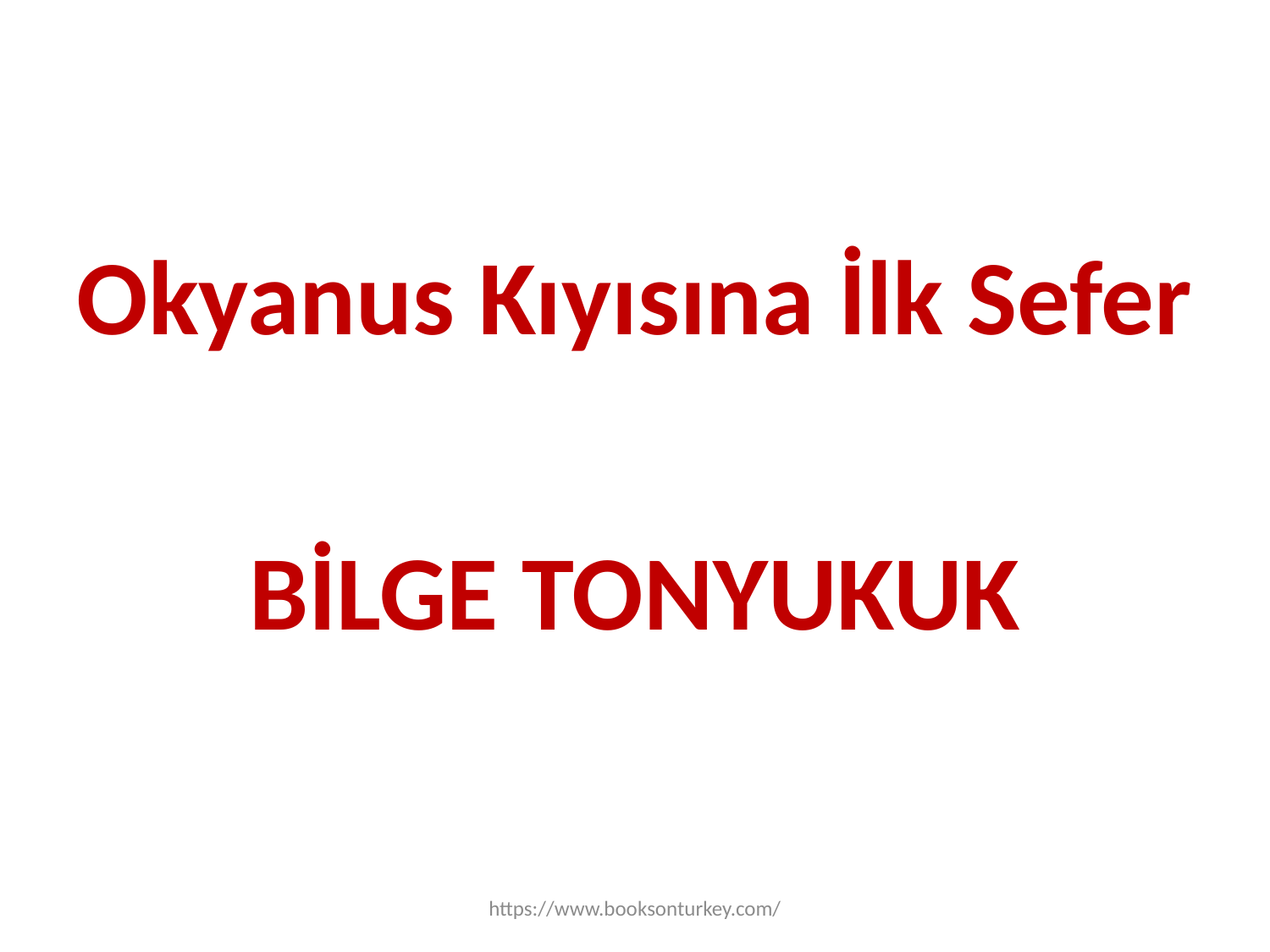

#
Okyanus Kıyısına İlk Sefer

BİLGE TONYUKUK
https://www.booksonturkey.com/